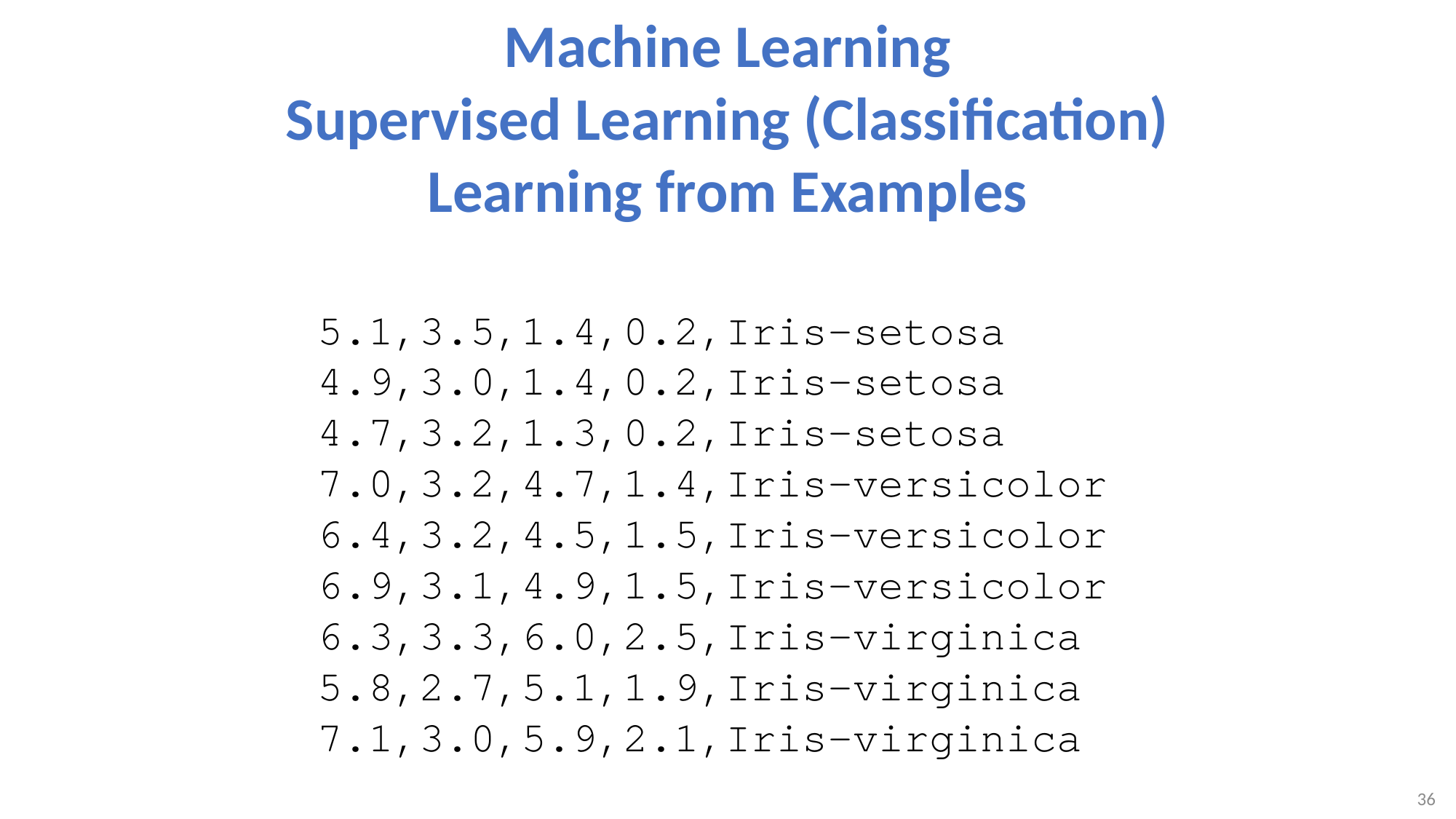

# Machine Learning Supervised Learning (Classification) Learning from Examples
5.1,3.5,1.4,0.2,Iris-setosa 4.9,3.0,1.4,0.2,Iris-setosa 4.7,3.2,1.3,0.2,Iris-setosa 7.0,3.2,4.7,1.4,Iris-versicolor 6.4,3.2,4.5,1.5,Iris-versicolor 6.9,3.1,4.9,1.5,Iris-versicolor 6.3,3.3,6.0,2.5,Iris-virginica 5.8,2.7,5.1,1.9,Iris-virginica 7.1,3.0,5.9,2.1,Iris-virginica
36